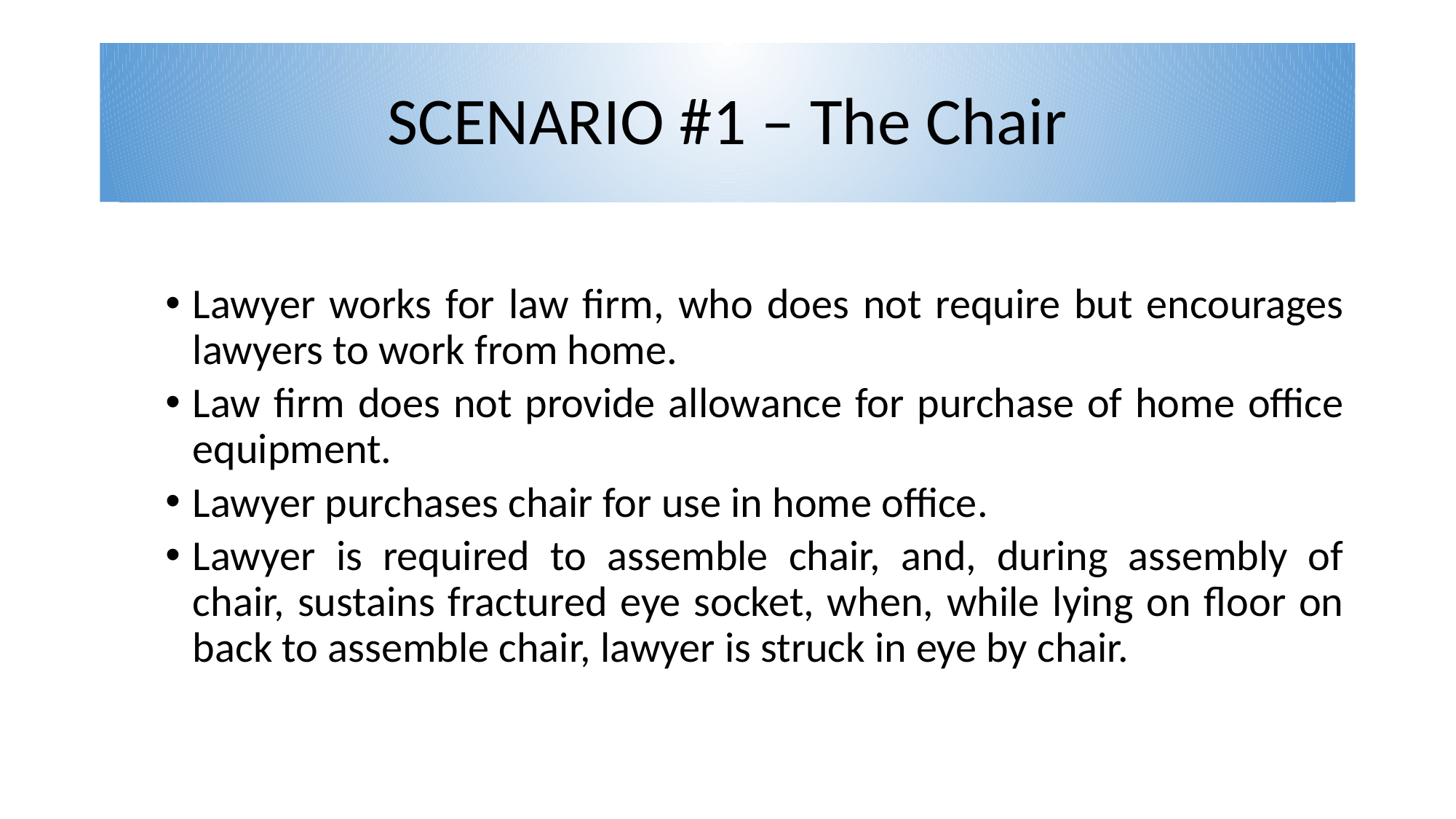

# SCENARIO #1 – The Chair

Lawyer works for law firm, who does not require but encourages lawyers to work from home.
Law firm does not provide allowance for purchase of home office equipment.
Lawyer purchases chair for use in home office.
Lawyer is required to assemble chair, and, during assembly of chair, sustains fractured eye socket, when, while lying on floor on back to assemble chair, lawyer is struck in eye by chair.